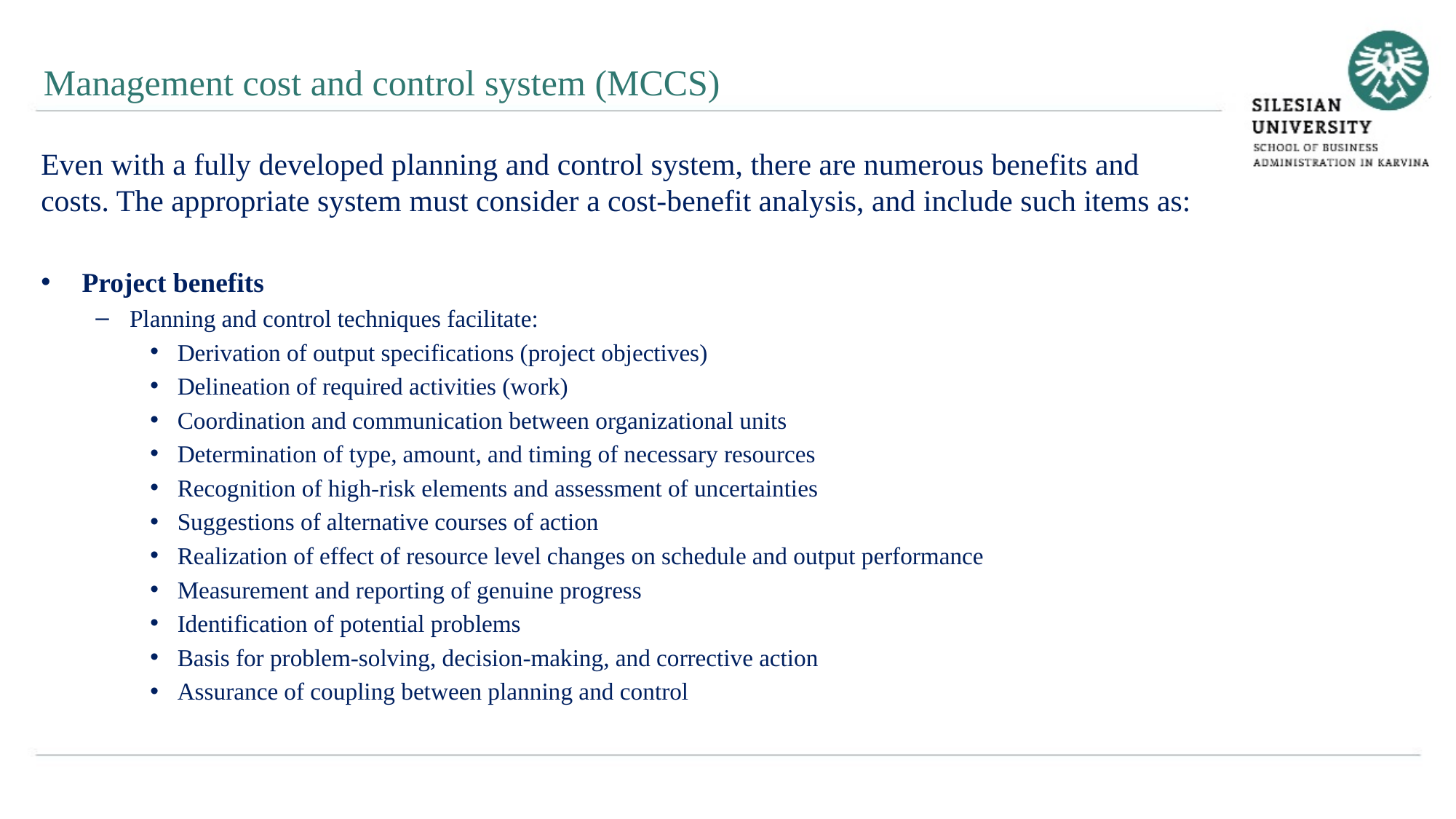

Management cost and control system (MCCS)
Even with a fully developed planning and control system, there are numerous benefits and costs. The appropriate system must consider a cost-benefit analysis, and include such items as:

Project benefits
Planning and control techniques facilitate:
Derivation of output specifications (project objectives)
Delineation of required activities (work)
Coordination and communication between organizational units
Determination of type, amount, and timing of necessary resources
Recognition of high-risk elements and assessment of uncertainties
Suggestions of alternative courses of action
Realization of effect of resource level changes on schedule and output performance
Measurement and reporting of genuine progress
Identification of potential problems
Basis for problem-solving, decision-making, and corrective action
Assurance of coupling between planning and control